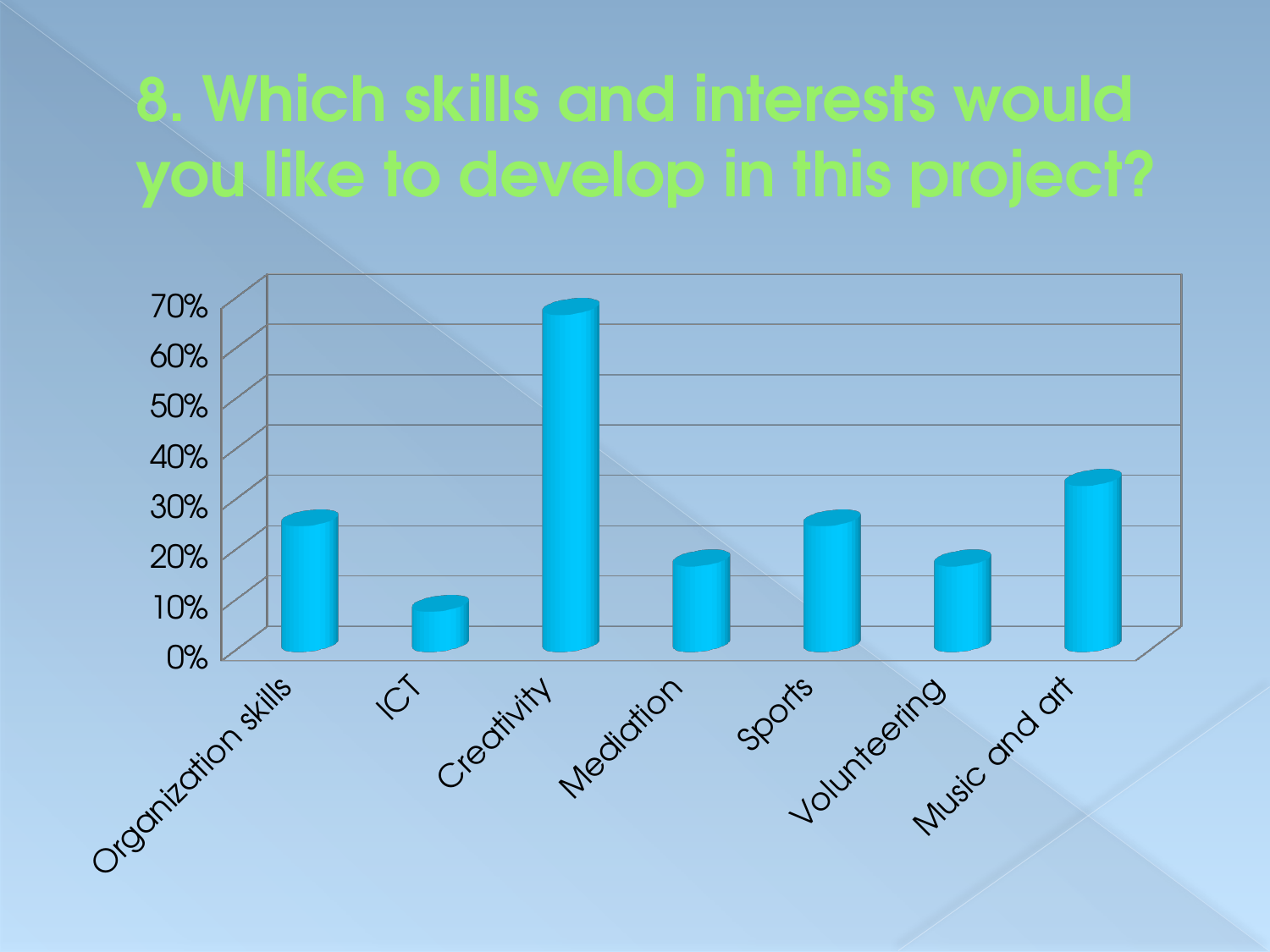

# 8. Which skills and interests would you like to develop in this project?

[unsupported chart]